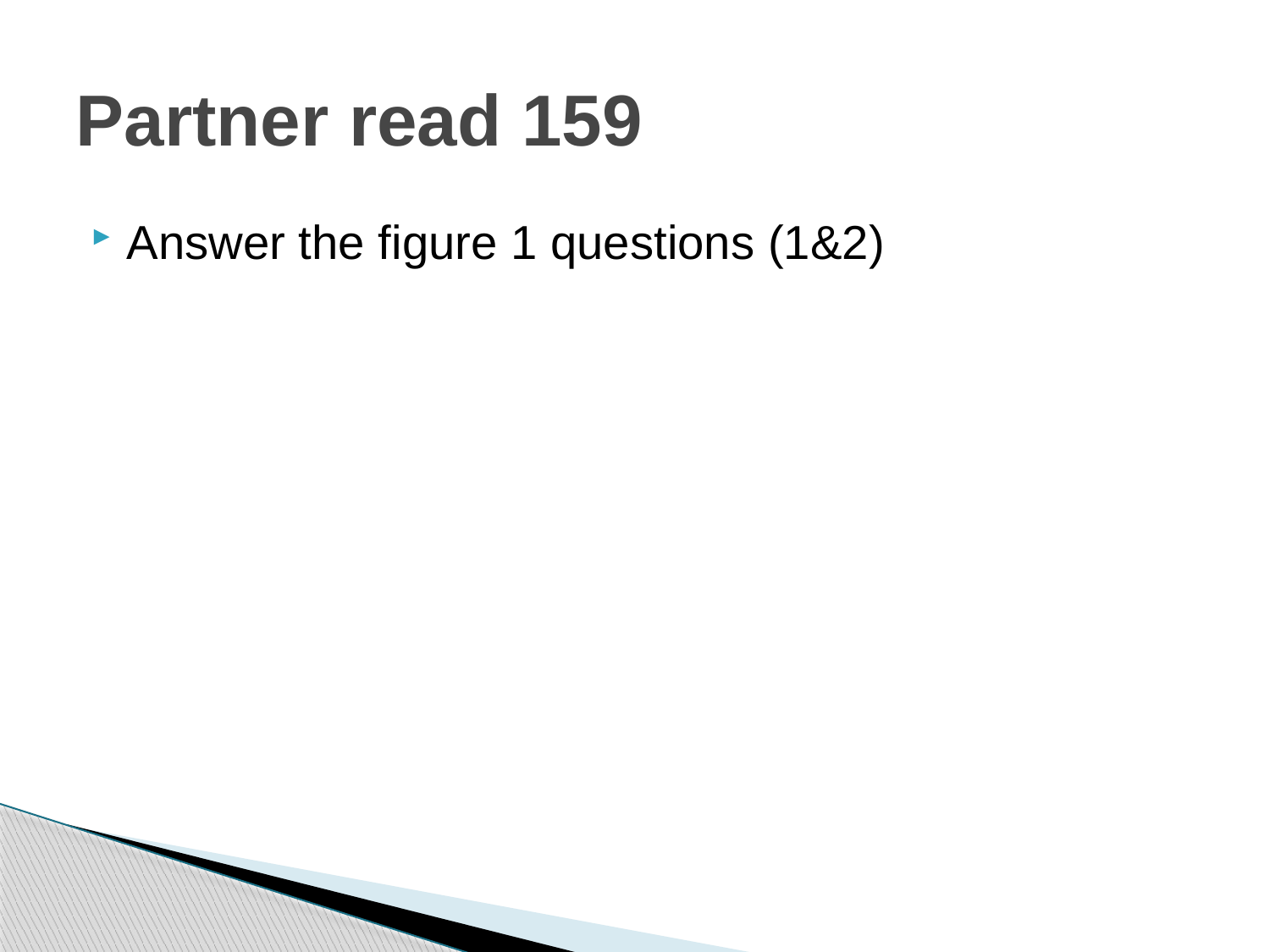

# Partner read 159
Answer the figure 1 questions (1&2)